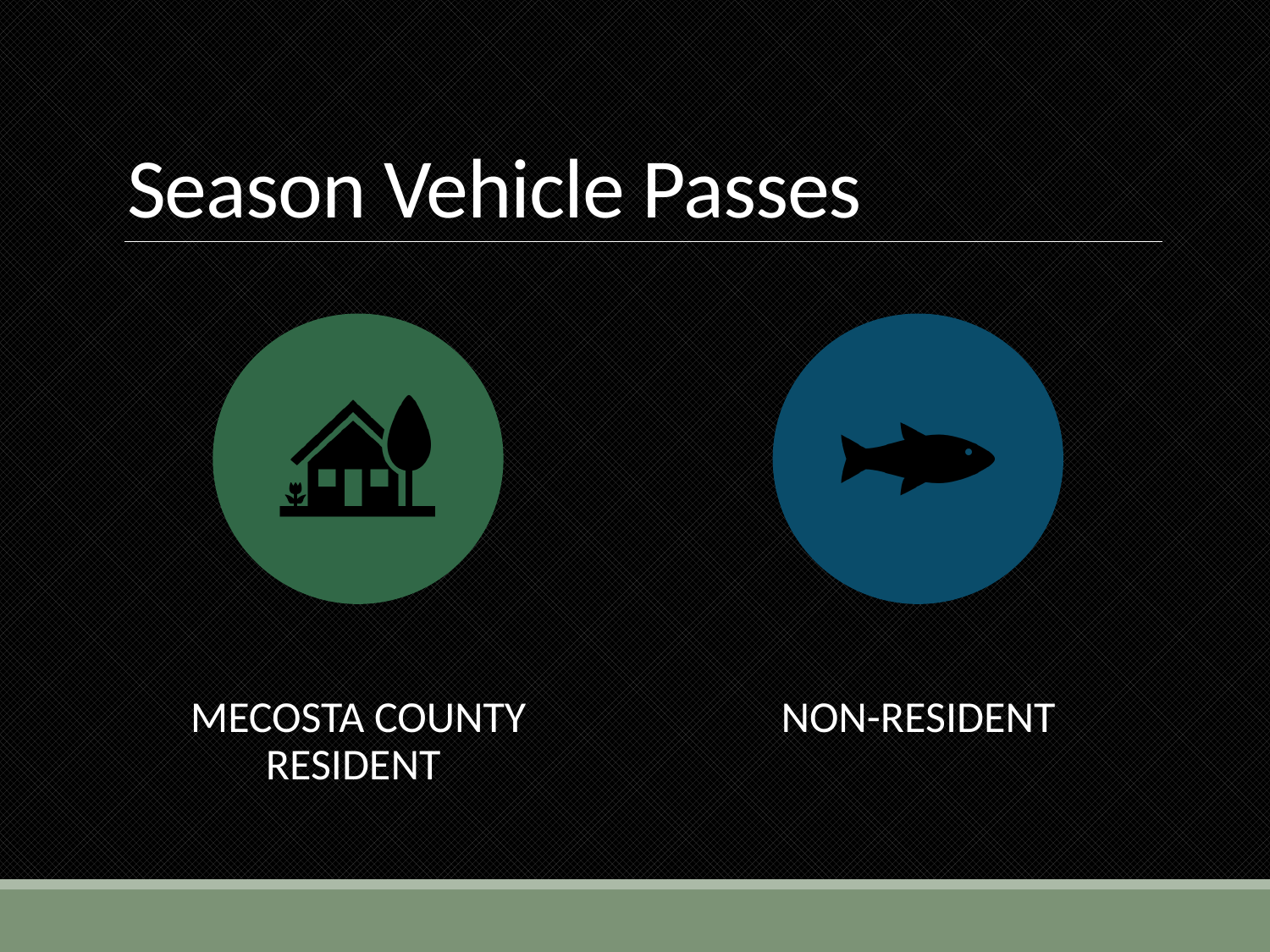

# Season Vehicle Passes
Mecosta County Resident
Non-Resident